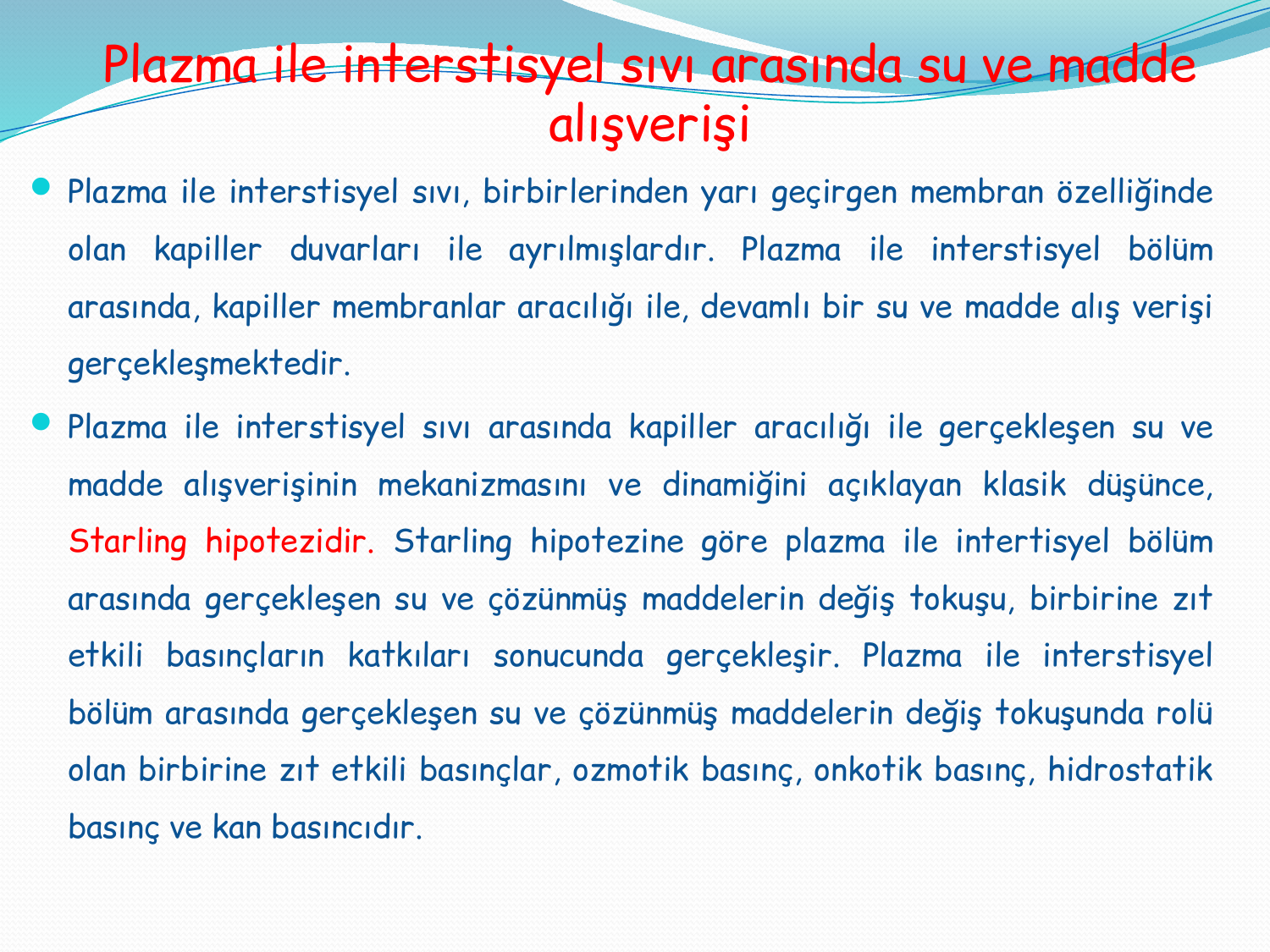

Plazma ile interstisyel sıvı arasında su ve madde alışverişi
Plazma ile interstisyel sıvı, birbirlerinden yarı geçirgen membran özelliğinde olan kapiller duvarları ile ayrılmışlardır. Plazma ile interstisyel bölüm arasında, kapiller membranlar aracılığı ile, devamlı bir su ve madde alış verişi gerçekleşmektedir.
Plazma ile interstisyel sıvı arasında kapiller aracılığı ile gerçekleşen su ve madde alışverişinin mekanizmasını ve dinamiğini açıklayan klasik düşünce, Starling hipotezidir. Starling hipotezine göre plazma ile intertisyel bölüm arasında gerçekleşen su ve çözünmüş maddelerin değiş tokuşu, birbirine zıt etkili basınçların katkıları sonucunda gerçekleşir. Plazma ile interstisyel bölüm arasında gerçekleşen su ve çözünmüş maddelerin değiş tokuşunda rolü olan birbirine zıt etkili basınçlar, ozmotik basınç, onkotik basınç, hidrostatik basınç ve kan basıncıdır.